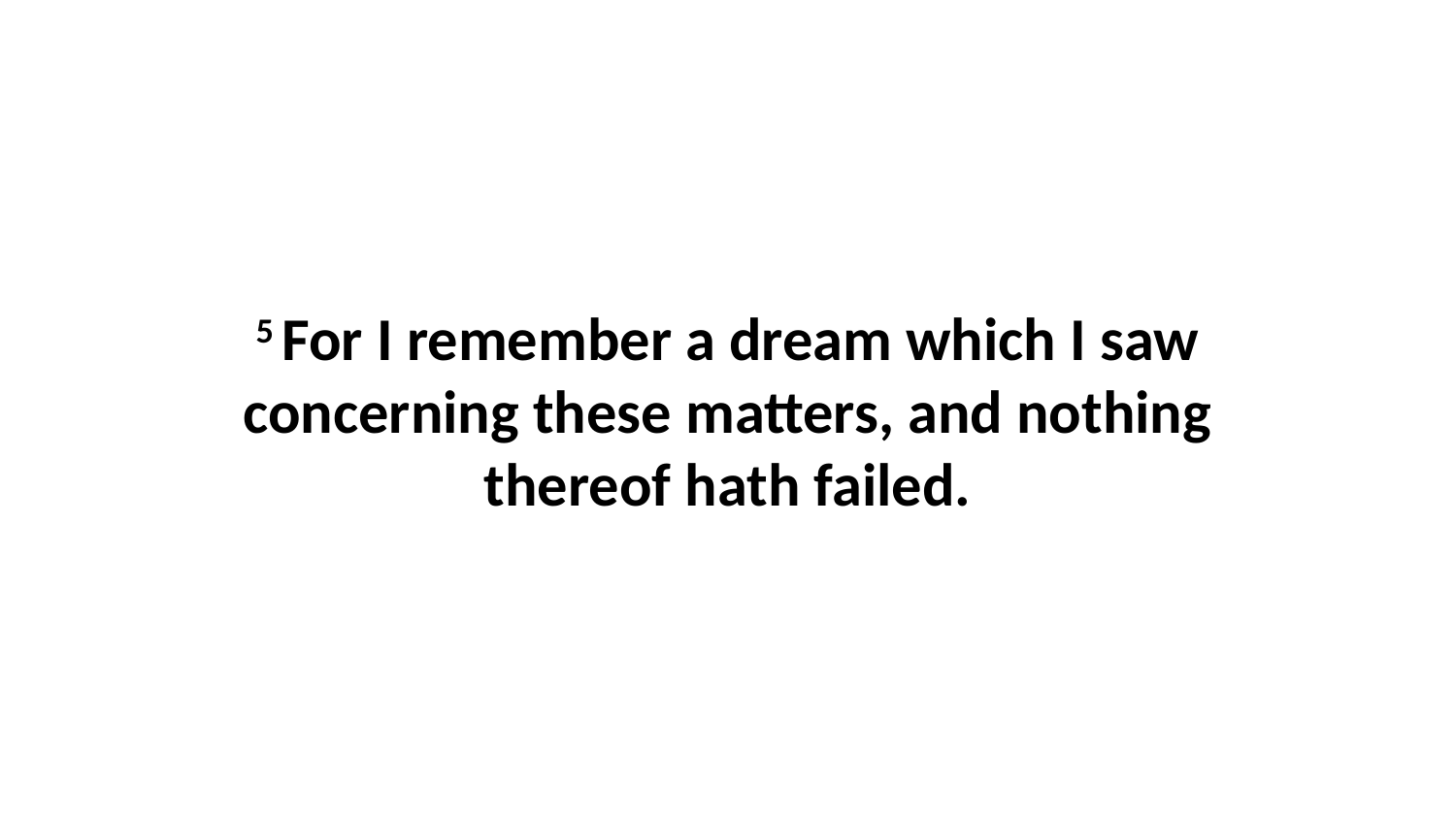

5 For I remember a dream which I saw concerning these matters, and nothing thereof hath failed.